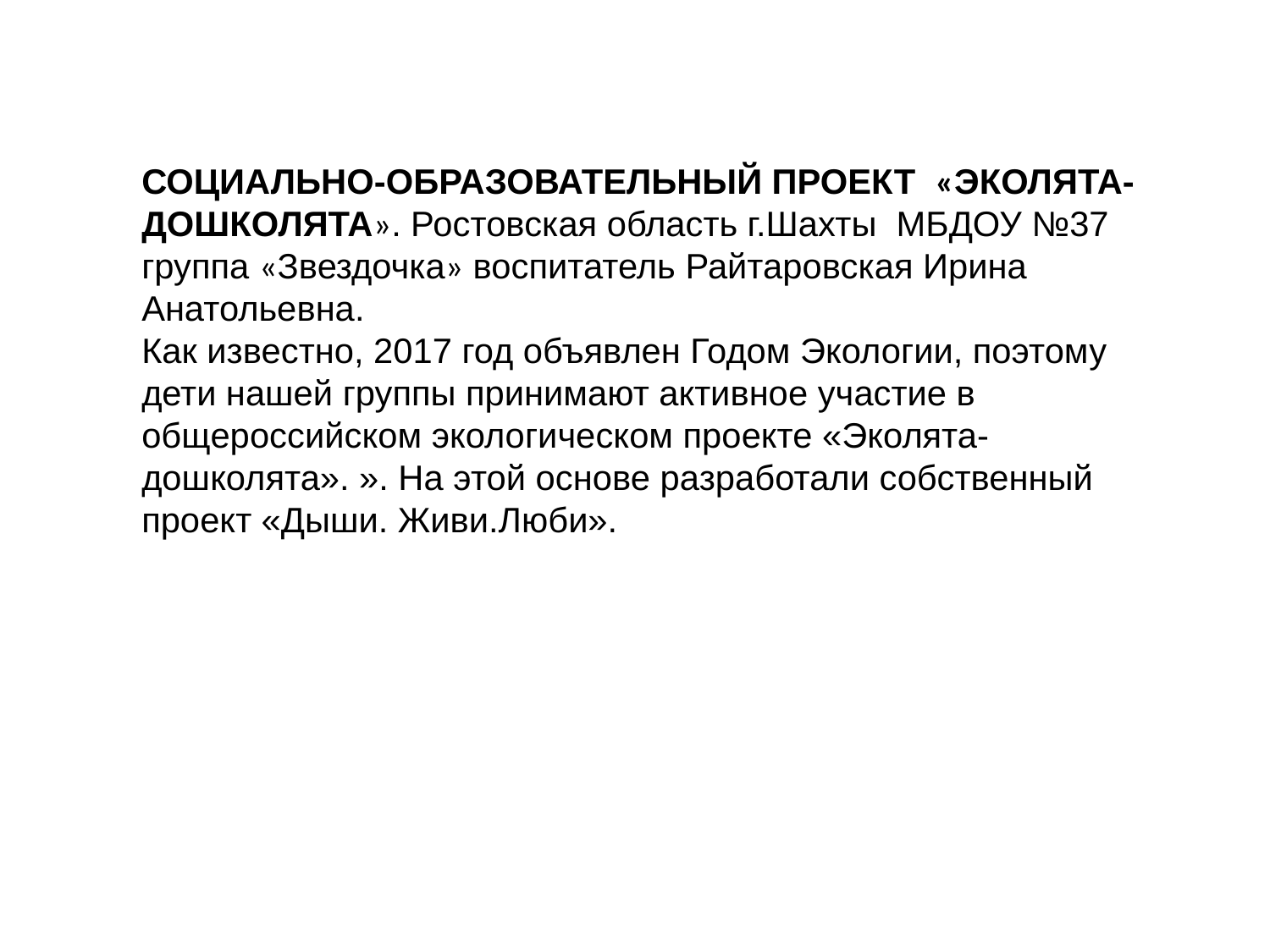

СОЦИАЛЬНО-ОБРАЗОВАТЕЛЬНЫЙ ПРОЕКТ  «ЭКОЛЯТА-ДОШКОЛЯТА». Ростовская область г.Шахты  МБДОУ №37 группа «Звездочка» воспитатель Райтаровская Ирина Анатольевна.
Как известно, 2017 год объявлен Годом Экологии, поэтому дети нашей группы принимают активное участие в общероссийском экологическом проекте «Эколята-дошколята». ». На этой основе разработали собственный     проект «Дыши. Живи.Люби».